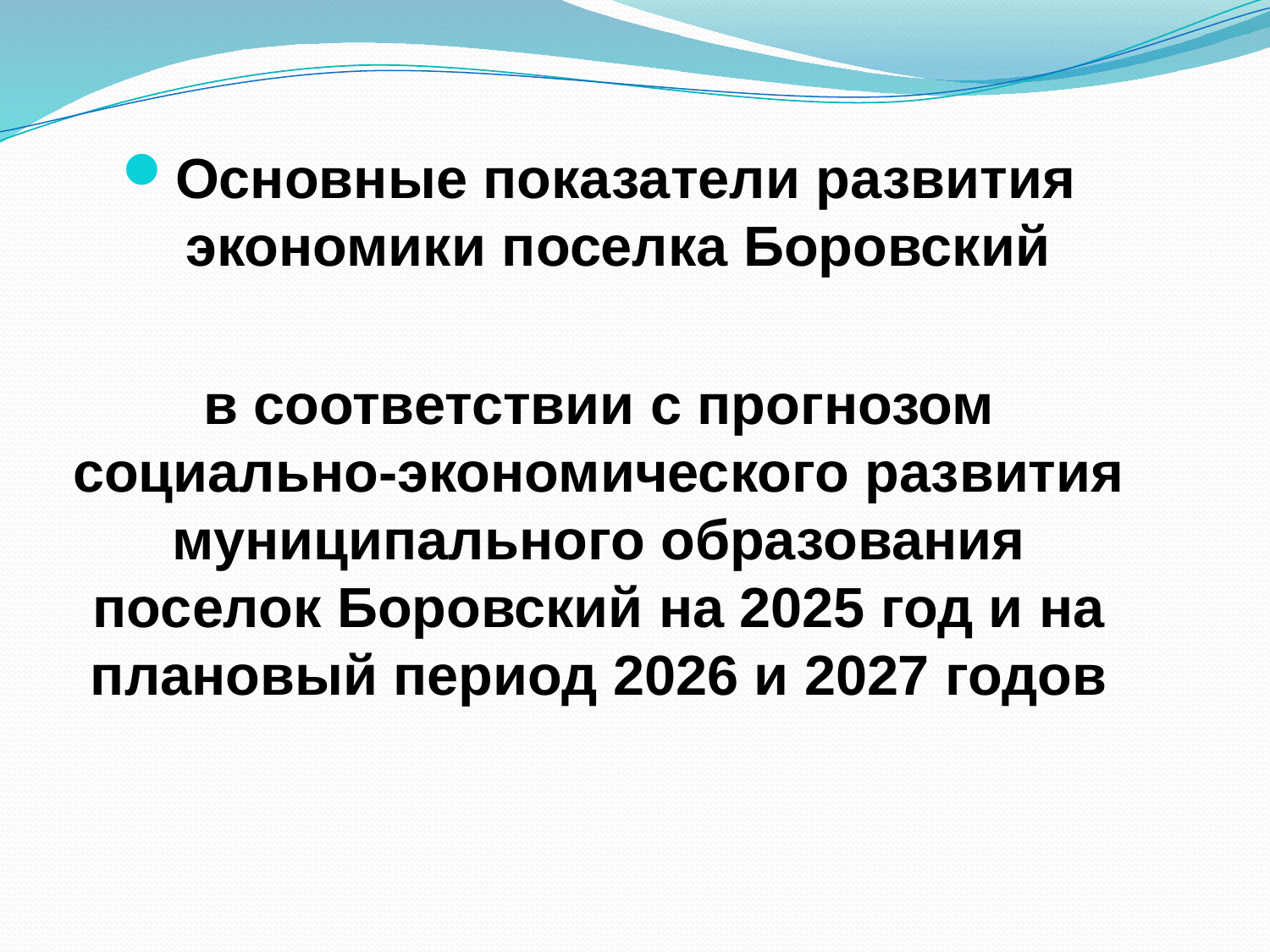

Основные показатели развития экономики поселка Боровский

в соответствии с прогнозом социально-экономического развития муниципального образования поселок Боровский на 2025 год и на плановый период 2026 и 2027 годов